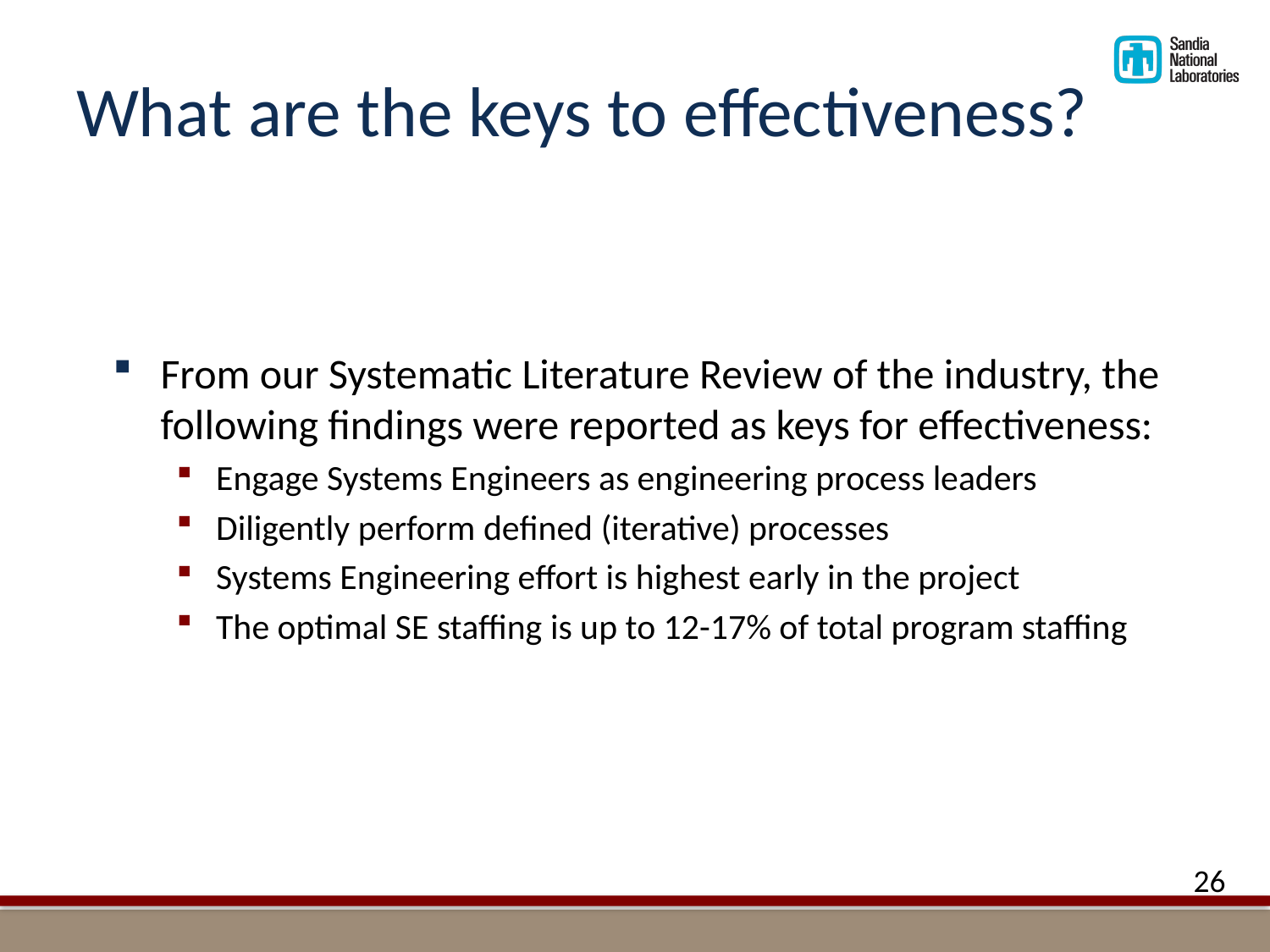

# What are the keys to effectiveness?
From our Systematic Literature Review of the industry, the following findings were reported as keys for effectiveness:
Engage Systems Engineers as engineering process leaders
Diligently perform defined (iterative) processes
Systems Engineering effort is highest early in the project
The optimal SE staffing is up to 12-17% of total program staffing
26